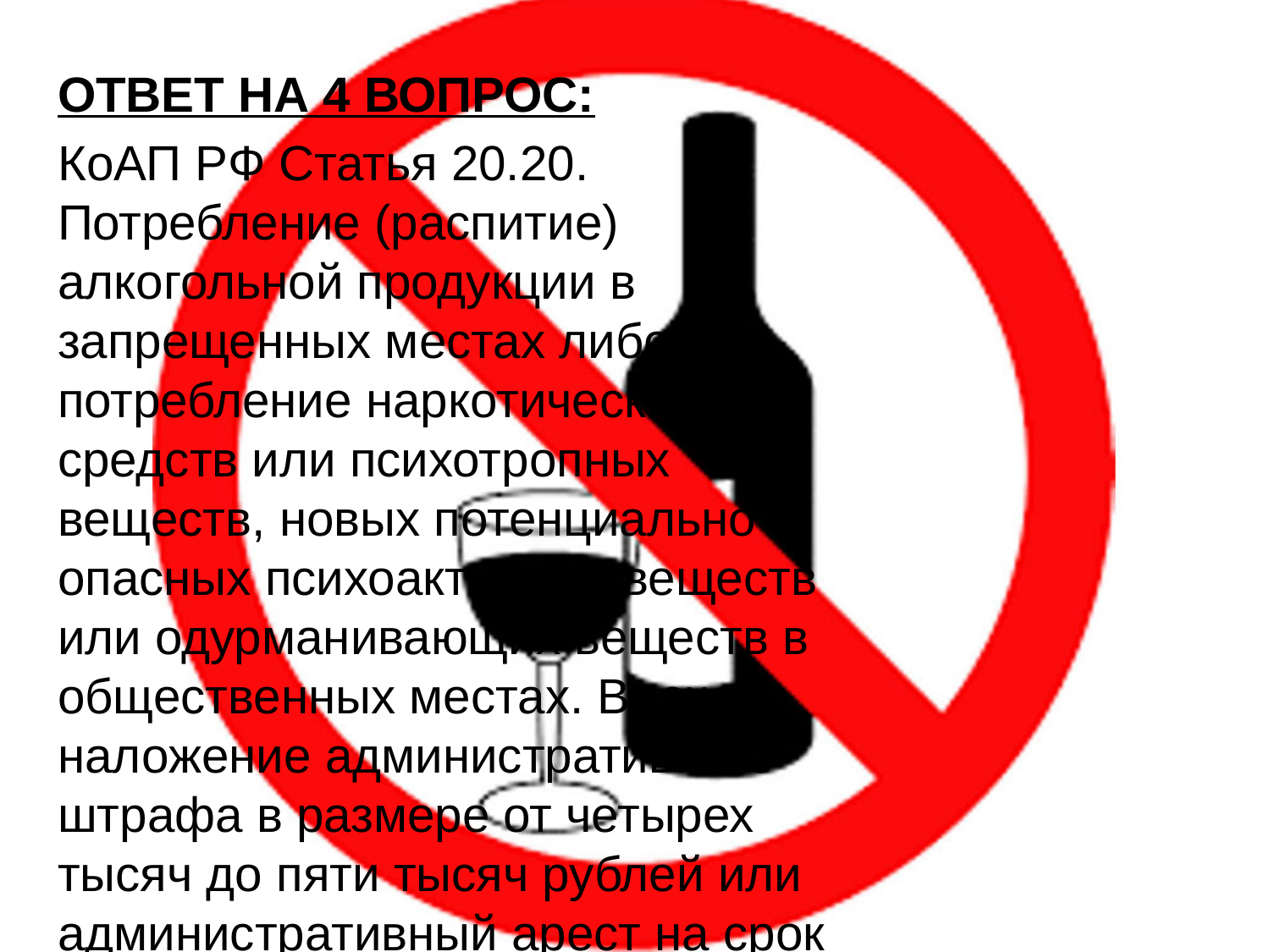

ОТВЕТ НА 4 ВОПРОС:
КоАП РФ Статья 20.20. Потребление (распитие) алкогольной продукции в запрещенных местах либо потребление наркотических средств или психотропных веществ, новых потенциально опасных психоактивных веществ или одурманивающих веществ в общественных местах. Влечет наложение административного штрафа в размере от четырех тысяч до пяти тысяч рублей или административный арест на срок до пятнадцати суток.